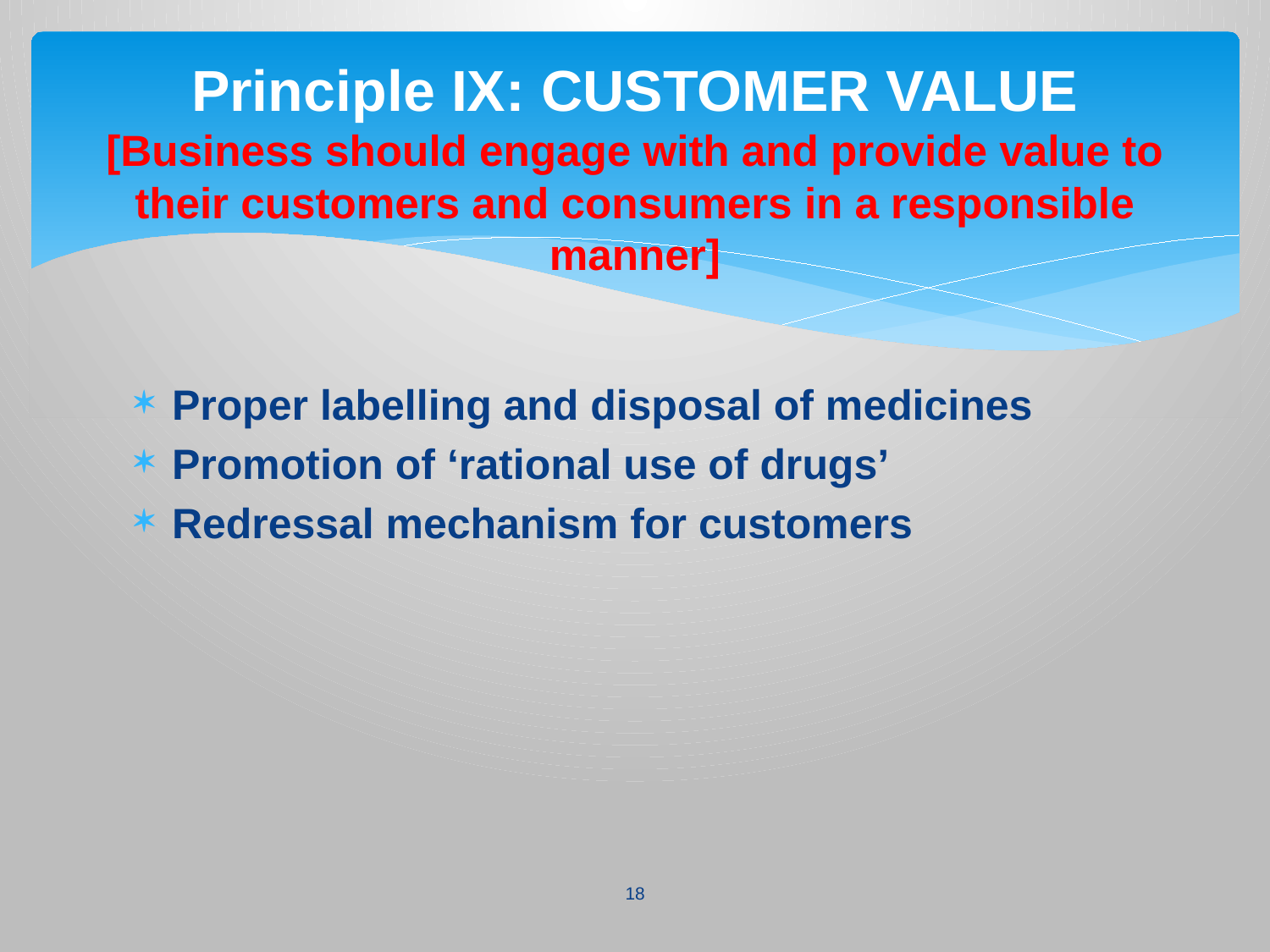

# Principle IX: CUSTOMER VALUE [Business should engage with and provide value to their customers and consumers in a responsible manner]
Proper labelling and disposal of medicines
Promotion of ‘rational use of drugs’
Redressal mechanism for customers

18